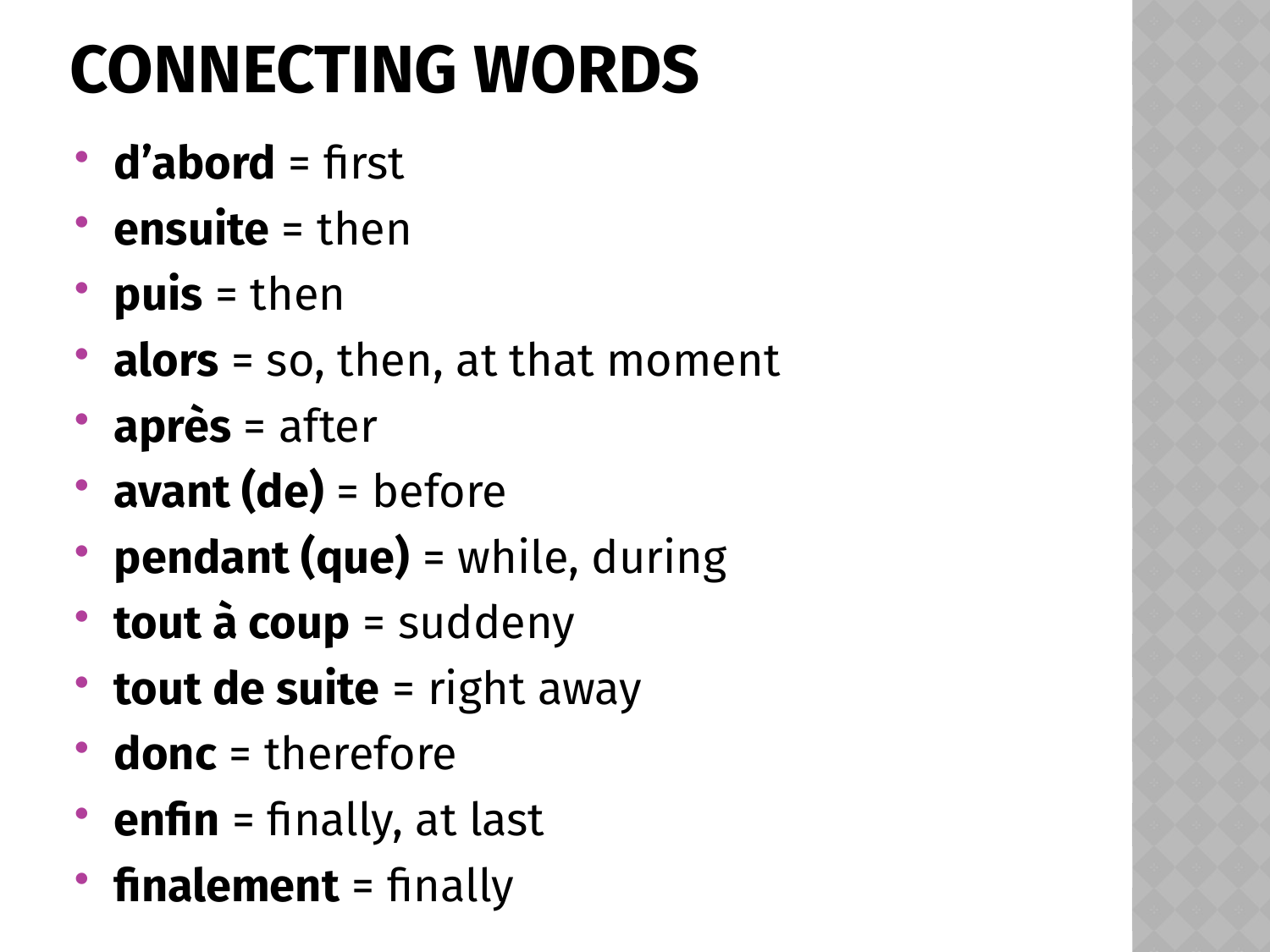

# Connecting words
d’abord = first
ensuite = then
puis = then
alors = so, then, at that moment
après = after
avant (de) = before
pendant (que) = while, during
tout à coup = suddeny
tout de suite = right away
donc = therefore
enfin = finally, at last
finalement = finally